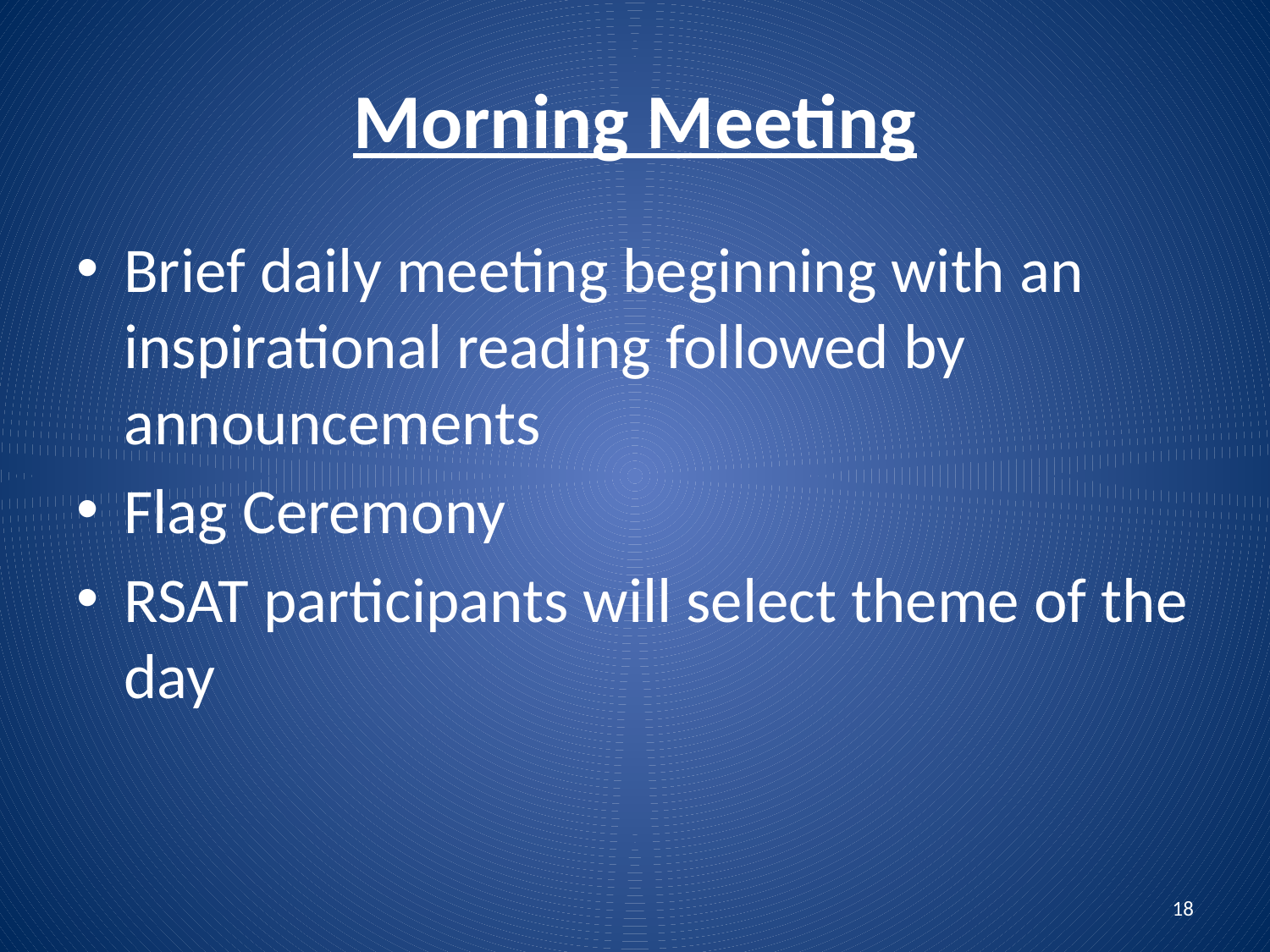

# Morning Meeting
Brief daily meeting beginning with an inspirational reading followed by announcements
Flag Ceremony
RSAT participants will select theme of the day
18